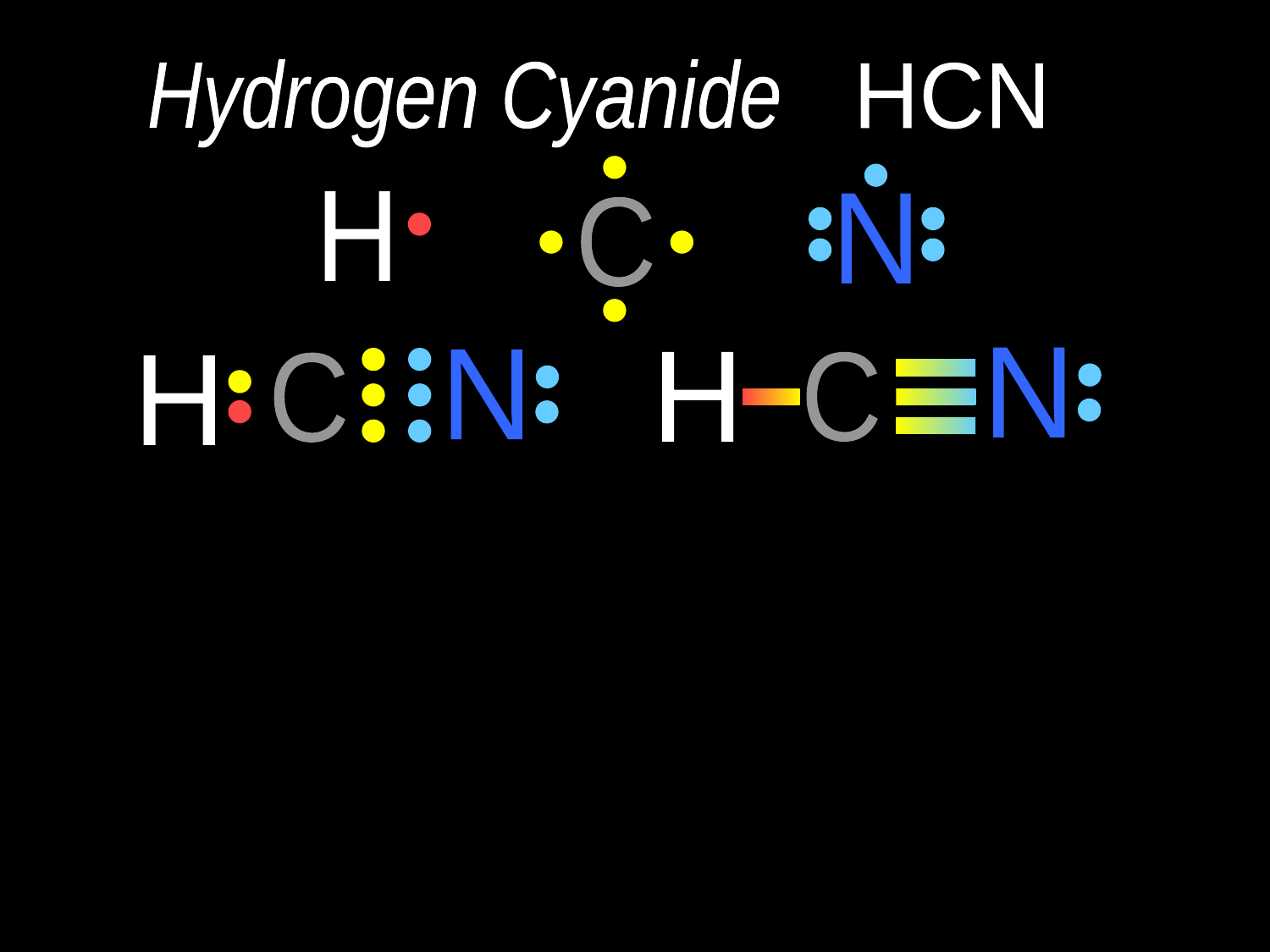

Hydrogen Cyanide
HCN

H
N
C

N
H
C

N
C
H